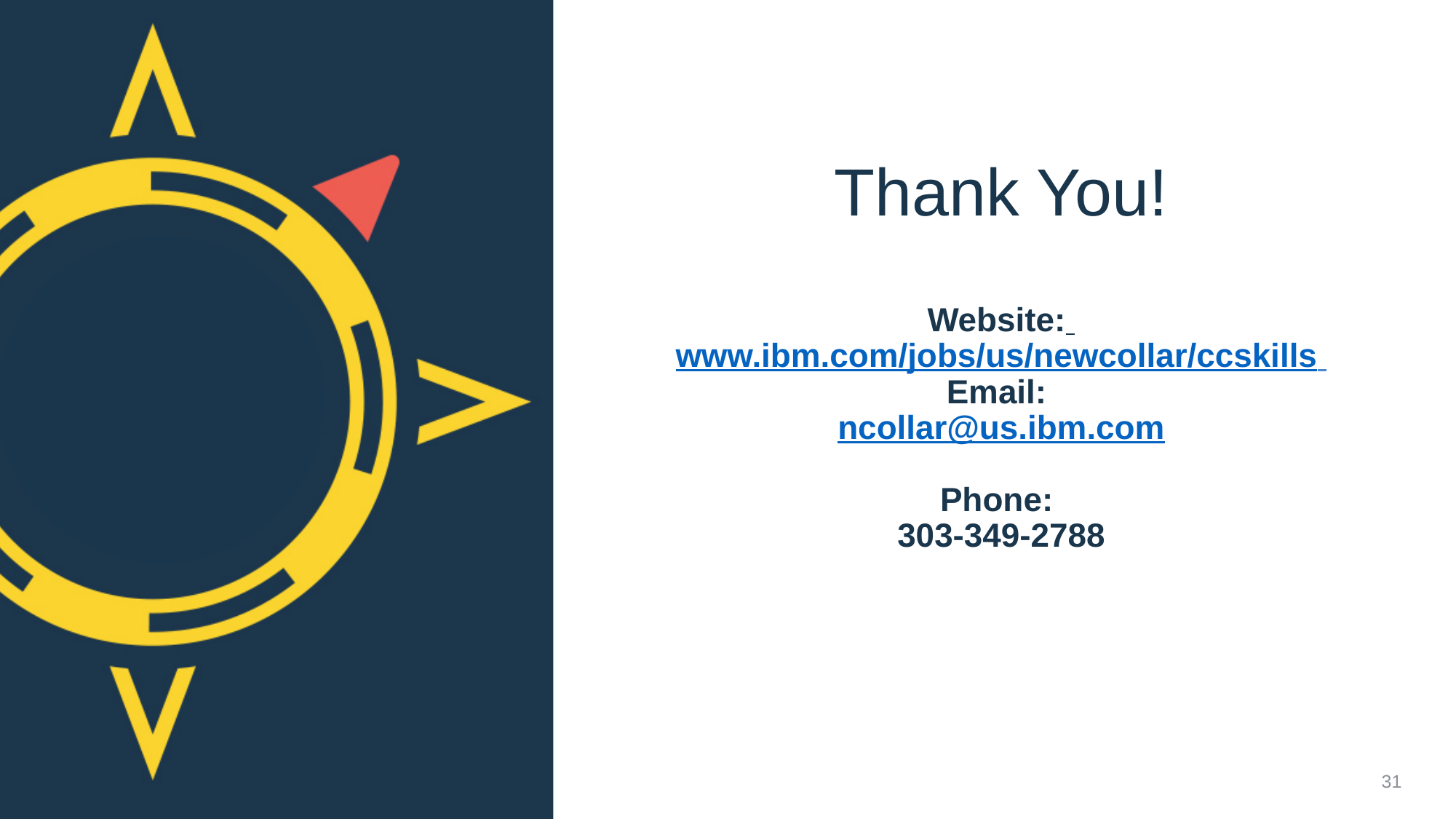

# Thank You! Website: www.ibm.com/jobs/us/newcollar/ccskills Email: ncollar@us.ibm.com Phone: 303-349-2788
31